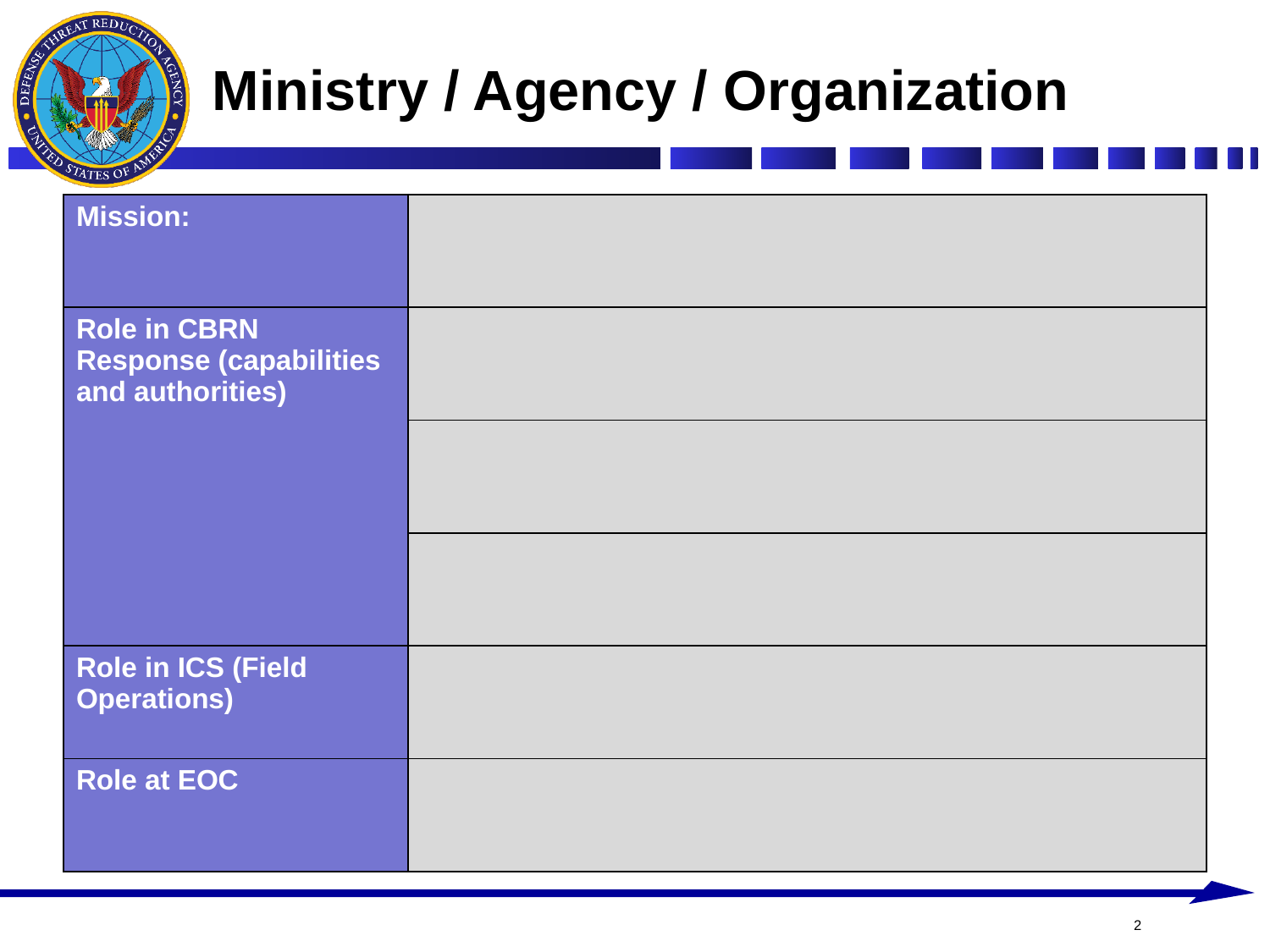

# Ministry / Agency / Organization
| Mission: |  |
| --- | --- |
| Role in CBRN Response (capabilities and authorities) |  |
|  |  |
|  |  |
| Role in ICS (Field Operations) |  |
| Role at EOC |  |
2